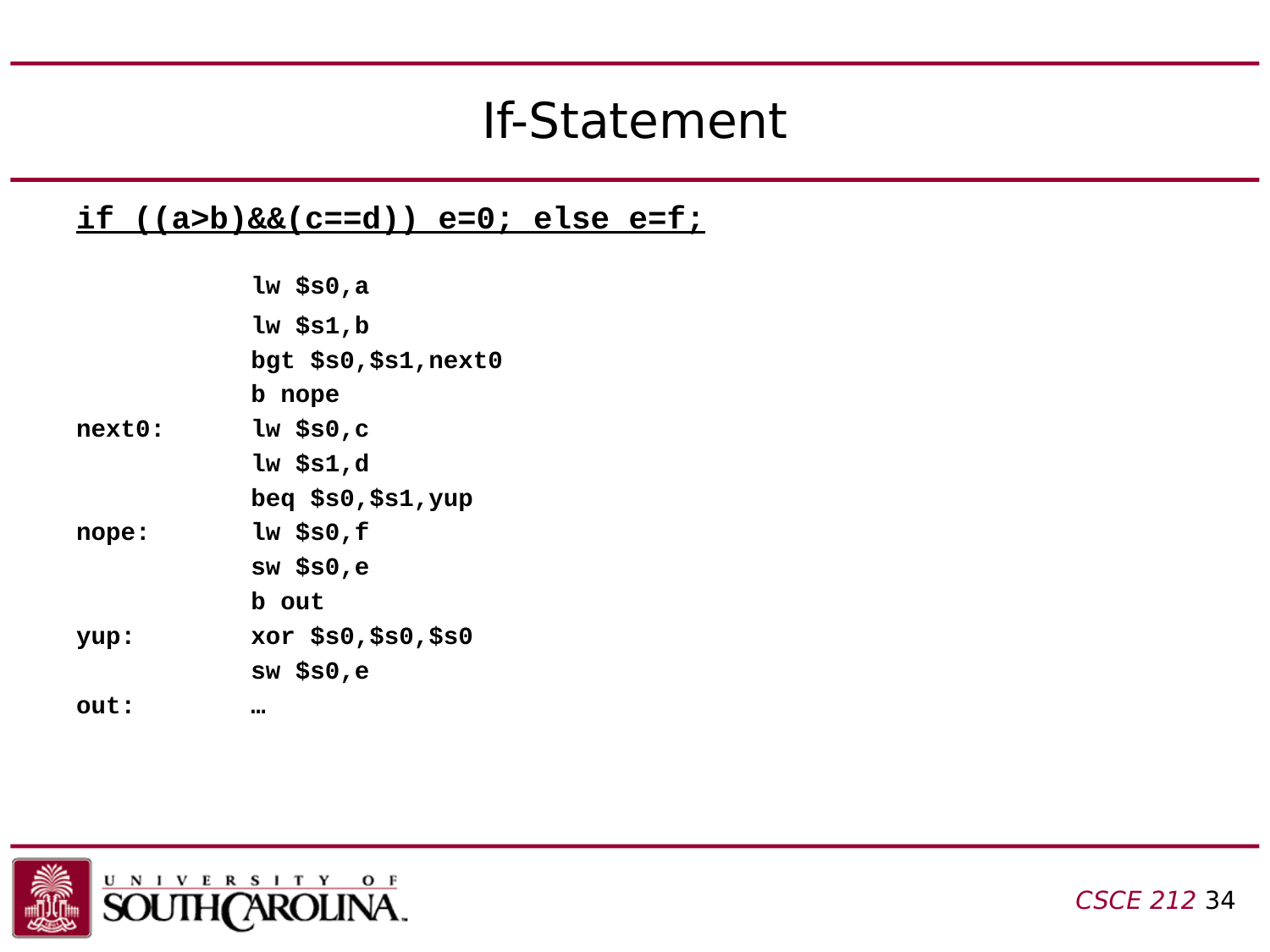

# If-Statement
if ((a>b)&&(c==d)) e=0; else e=f;
		lw $s0,a
		lw $s1,b
		bgt $s0,$s1,next0
		b nope
next0:	lw $s0,c
		lw $s1,d
		beq $s0,$s1,yup
nope:	lw $s0,f
		sw $s0,e
		b out
yup:	xor $s0,$s0,$s0
		sw $s0,e
out:	…
CSCE 212 34